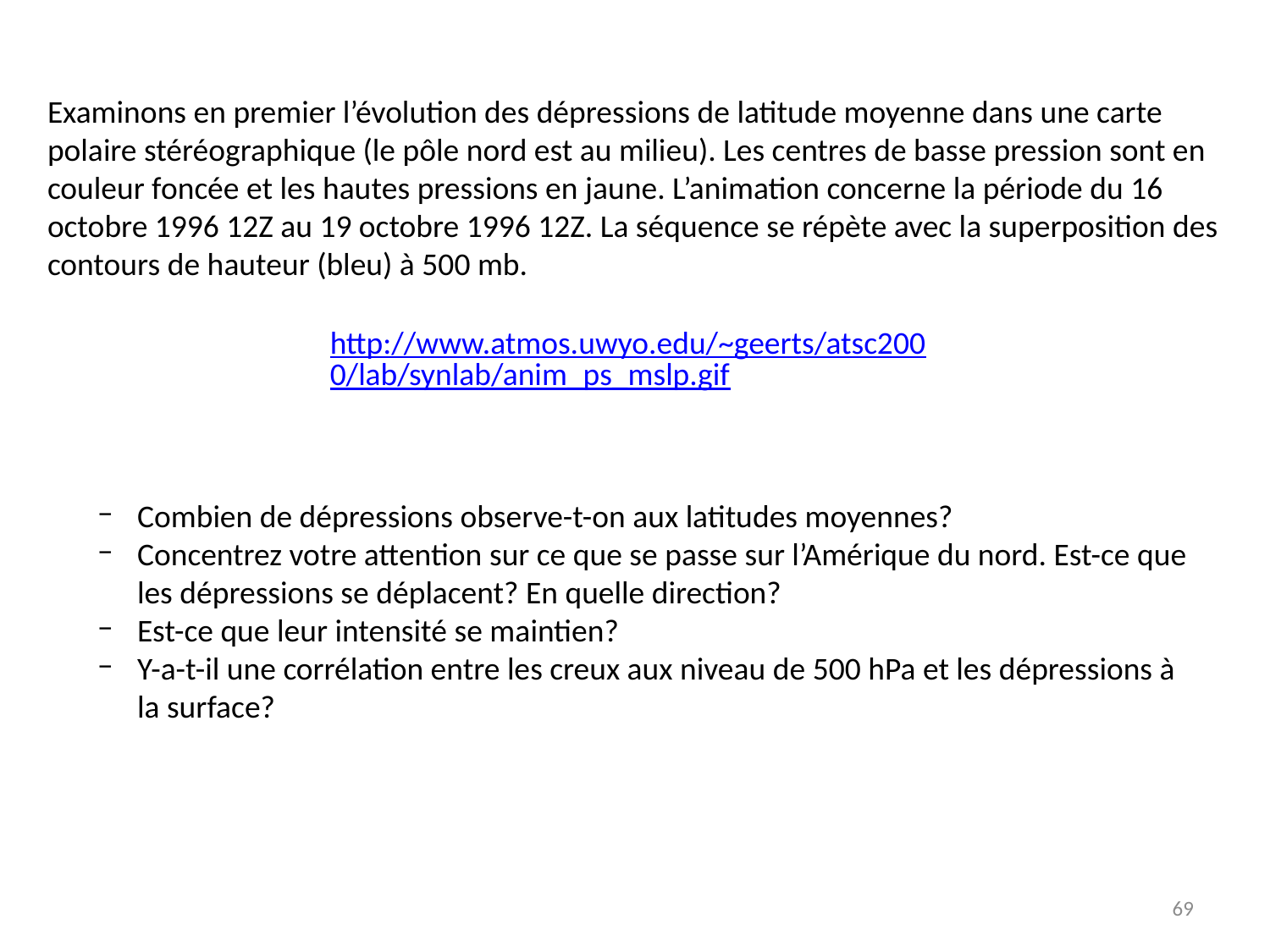

Examinons en premier l’évolution des dépressions de latitude moyenne dans une carte polaire stéréographique (le pôle nord est au milieu). Les centres de basse pression sont en couleur foncée et les hautes pressions en jaune. L’animation concerne la période du 16 octobre 1996 12Z au 19 octobre 1996 12Z. La séquence se répète avec la superposition des contours de hauteur (bleu) à 500 mb.
http://www.atmos.uwyo.edu/~geerts/atsc2000/lab/synlab/anim_ps_mslp.gif

Combien de dépressions observe-t-on aux latitudes moyennes?
Concentrez votre attention sur ce que se passe sur l’Amérique du nord. Est-ce que les dépressions se déplacent? En quelle direction?
Est-ce que leur intensité se maintien?
Y-a-t-il une corrélation entre les creux aux niveau de 500 hPa et les dépressions à la surface?
69